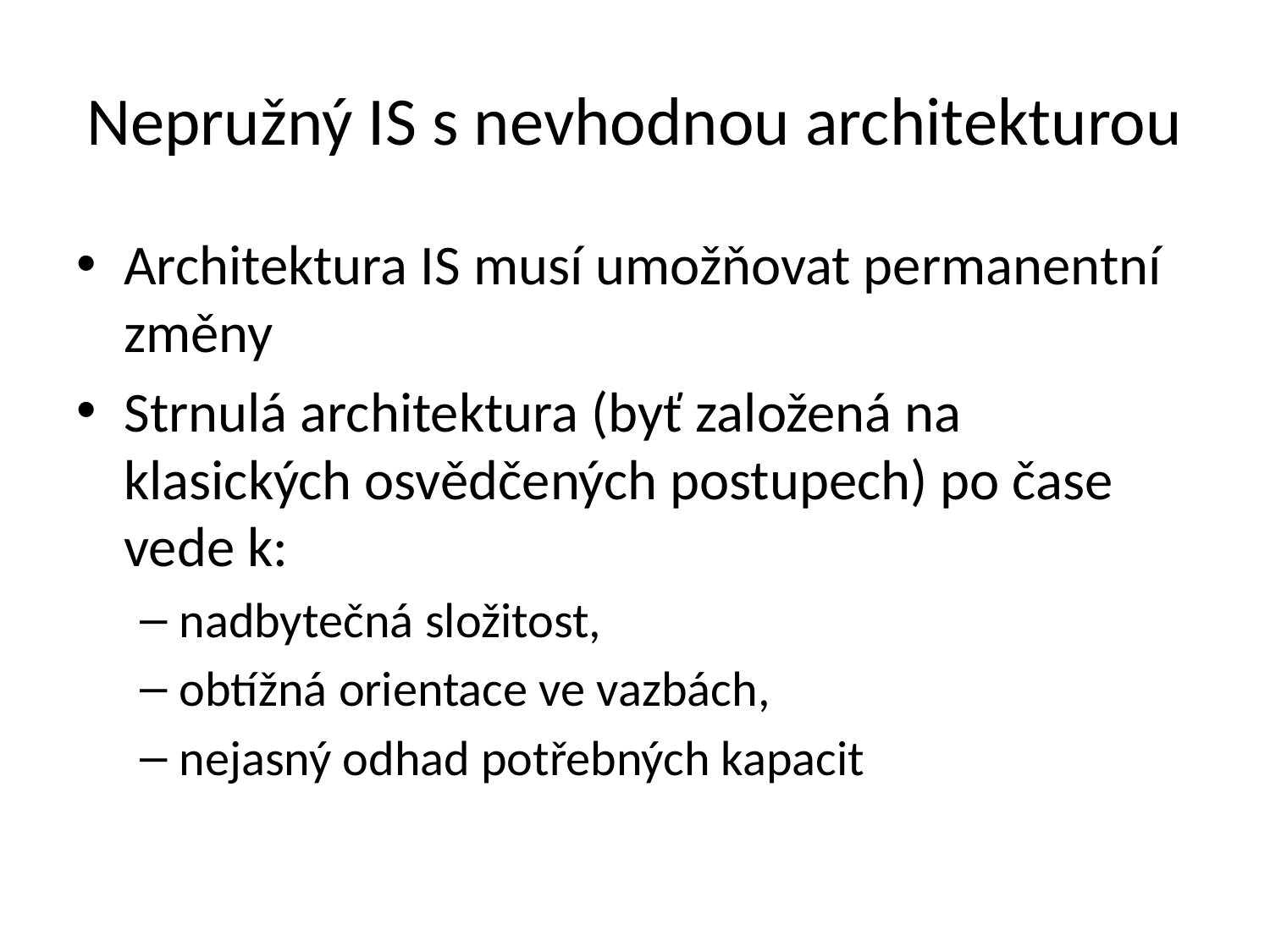

# Nepružný IS s nevhodnou architekturou
Architektura IS musí umožňovat permanentní změny
Strnulá architektura (byť založená na klasických osvědčených postupech) po čase vede k:
nadbytečná složitost,
obtížná orientace ve vazbách,
nejasný odhad potřebných kapacit